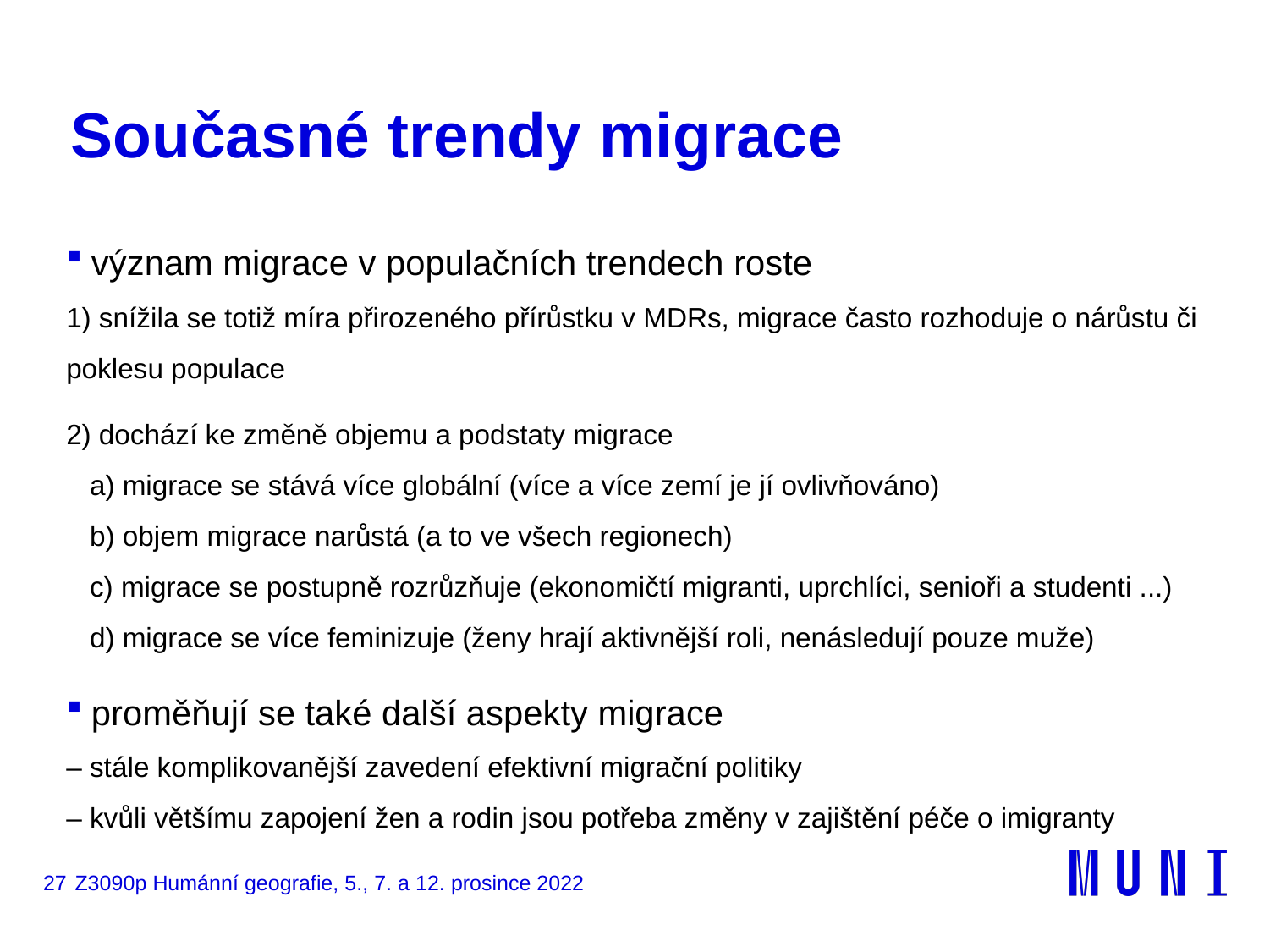

# Současné trendy migrace
význam migrace v populačních trendech roste
1) snížila se totiž míra přirozeného přírůstku v MDRs, migrace často rozhoduje o nárůstu či poklesu populace

2) dochází ke změně objemu a podstaty migrace
   a) migrace se stává více globální (více a více zemí je jí ovlivňováno)
   b) objem migrace narůstá (a to ve všech regionech)
   c) migrace se postupně rozrůzňuje (ekonomičtí migranti, uprchlíci, senioři a studenti ...)
   d) migrace se více feminizuje (ženy hrají aktivnější roli, nenásledují pouze muže)

proměňují se také další aspekty migrace
– stále komplikovanější zavedení efektivní migrační politiky
– kvůli většímu zapojení žen a rodin jsou potřeba změny v zajištění péče o imigranty

27
Z3090p Humánní geografie, 5., 7. a 12. prosince 2022